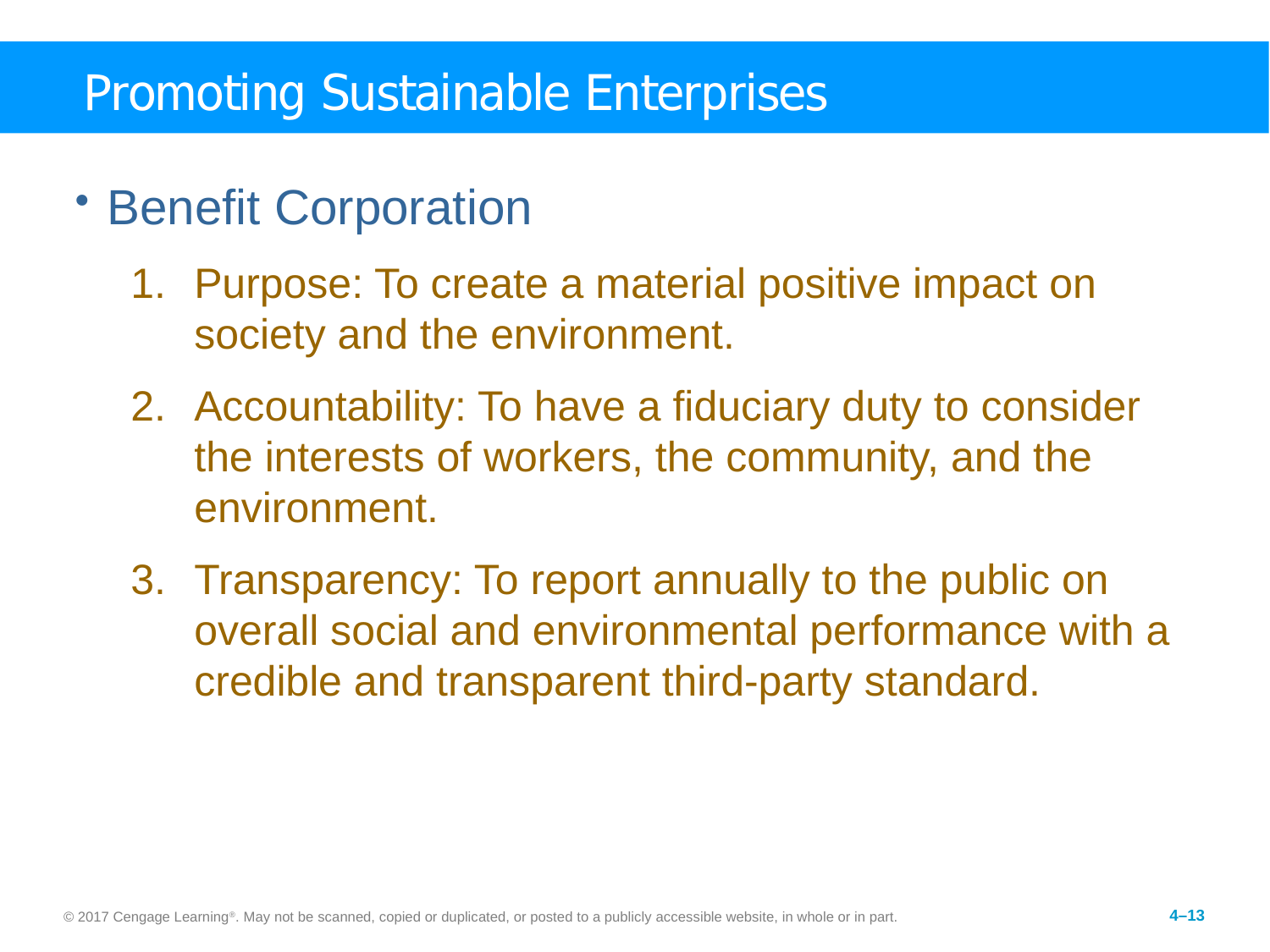

# Promoting Sustainable Enterprises
Benefit Corporation
Purpose: To create a material positive impact on society and the environment.
Accountability: To have a fiduciary duty to consider the interests of workers, the community, and the environment.
Transparency: To report annually to the public on overall social and environmental performance with a credible and transparent third-party standard.
© 2017 Cengage Learning®. May not be scanned, copied or duplicated, or posted to a publicly accessible website, in whole or in part.
4–13